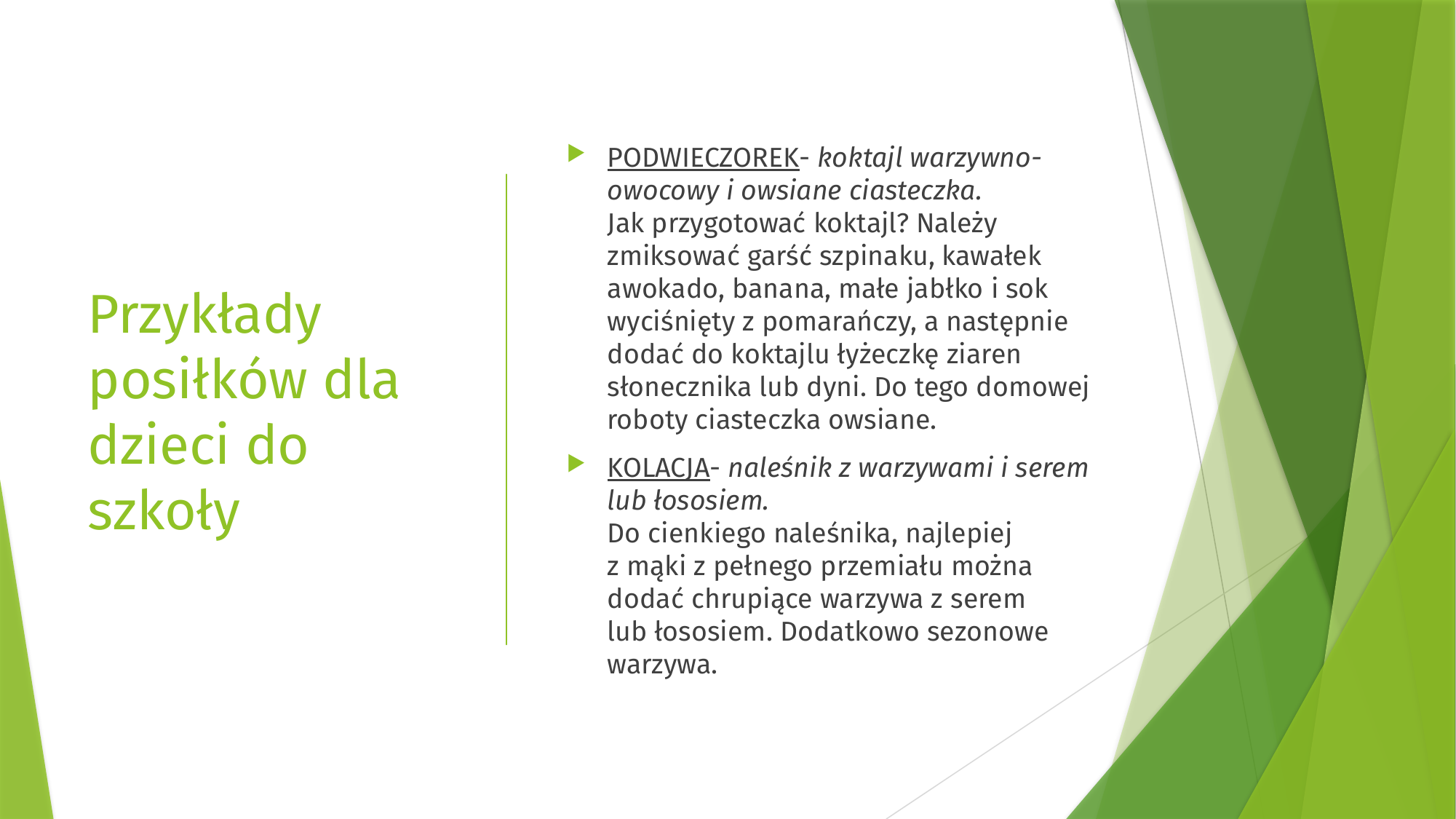

# Przykłady posiłków dla dzieci do szkoły
PODWIECZOREK- koktajl warzywno- owocowy i owsiane ciasteczka. 
Jak przygotować koktajl? Należy zmiksować garść szpinaku, kawałek awokado, banana, małe jabłko i sok wyciśnięty z pomarańczy, a następnie dodać do koktajlu łyżeczkę ziaren słonecznika lub dyni. Do tego domowej roboty ciasteczka owsiane.
KOLACJA- naleśnik z warzywami i serem lub łososiem. 
Do cienkiego naleśnika, najlepiej
z mąki z pełnego przemiału można dodać chrupiące warzywa z serem
lub łososiem. Dodatkowo sezonowe warzywa.